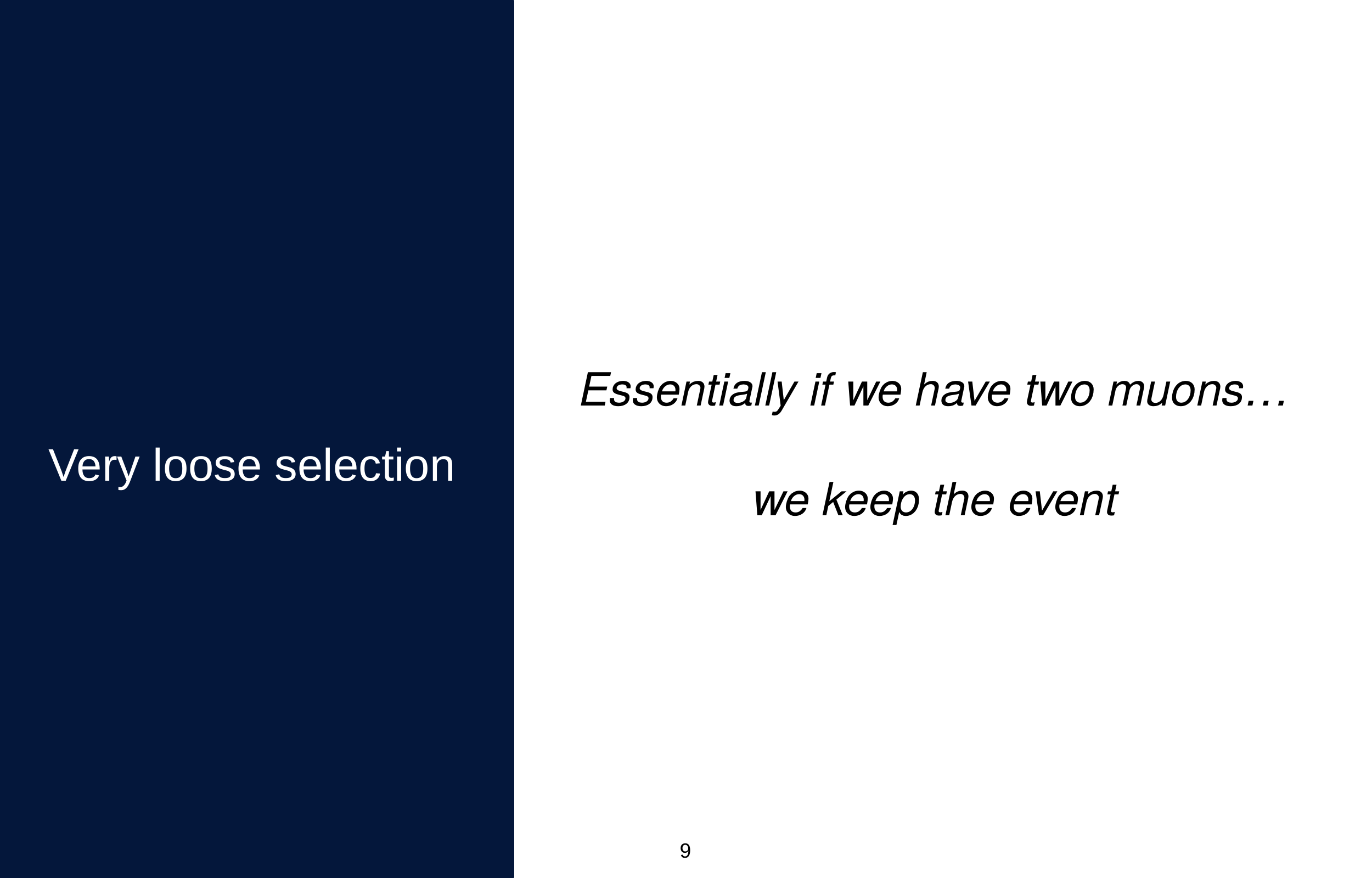

Very loose selection
Essentially if we have two muons…

we keep the event
9